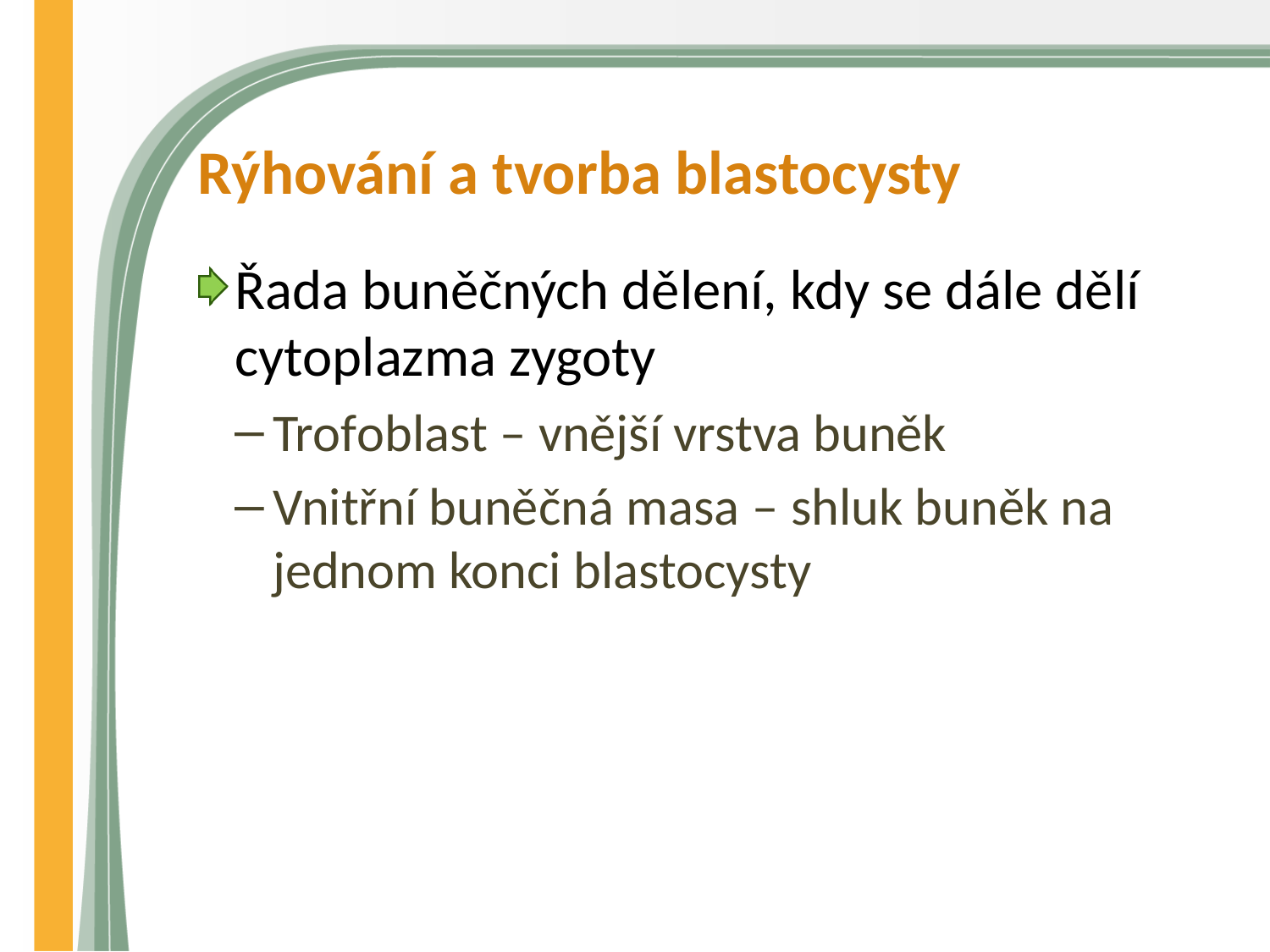

# Rýhování a tvorba blastocysty
Řada buněčných dělení, kdy se dále dělí cytoplazma zygoty
Trofoblast – vnější vrstva buněk
Vnitřní buněčná masa – shluk buněk na jednom konci blastocysty